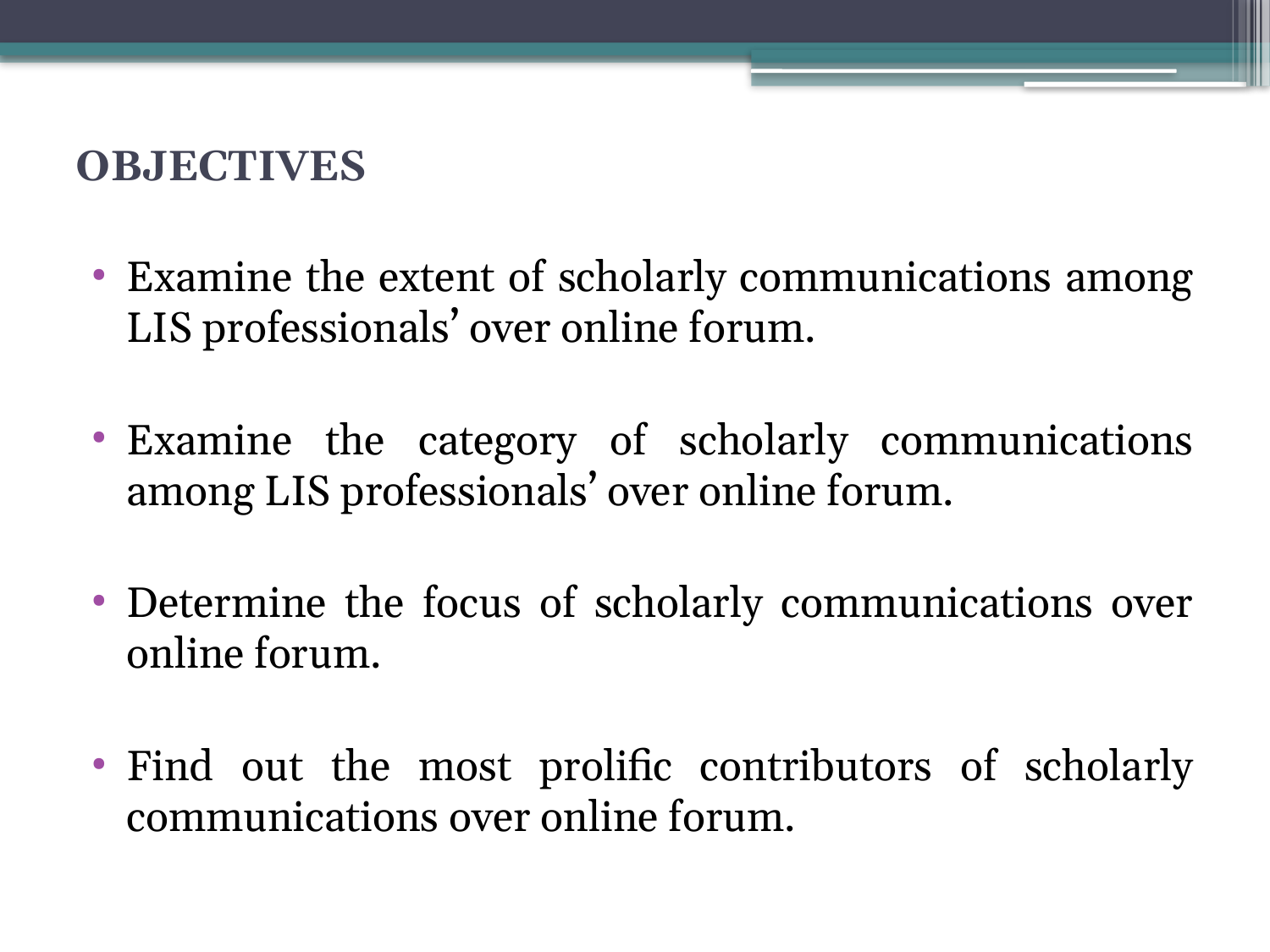

# OBJECTIVES
Examine the extent of scholarly communications among LIS professionals’ over online forum.

Examine the category of scholarly communications among LIS professionals’ over online forum.

Determine the focus of scholarly communications over online forum.

Find out the most prolific contributors of scholarly communications over online forum.